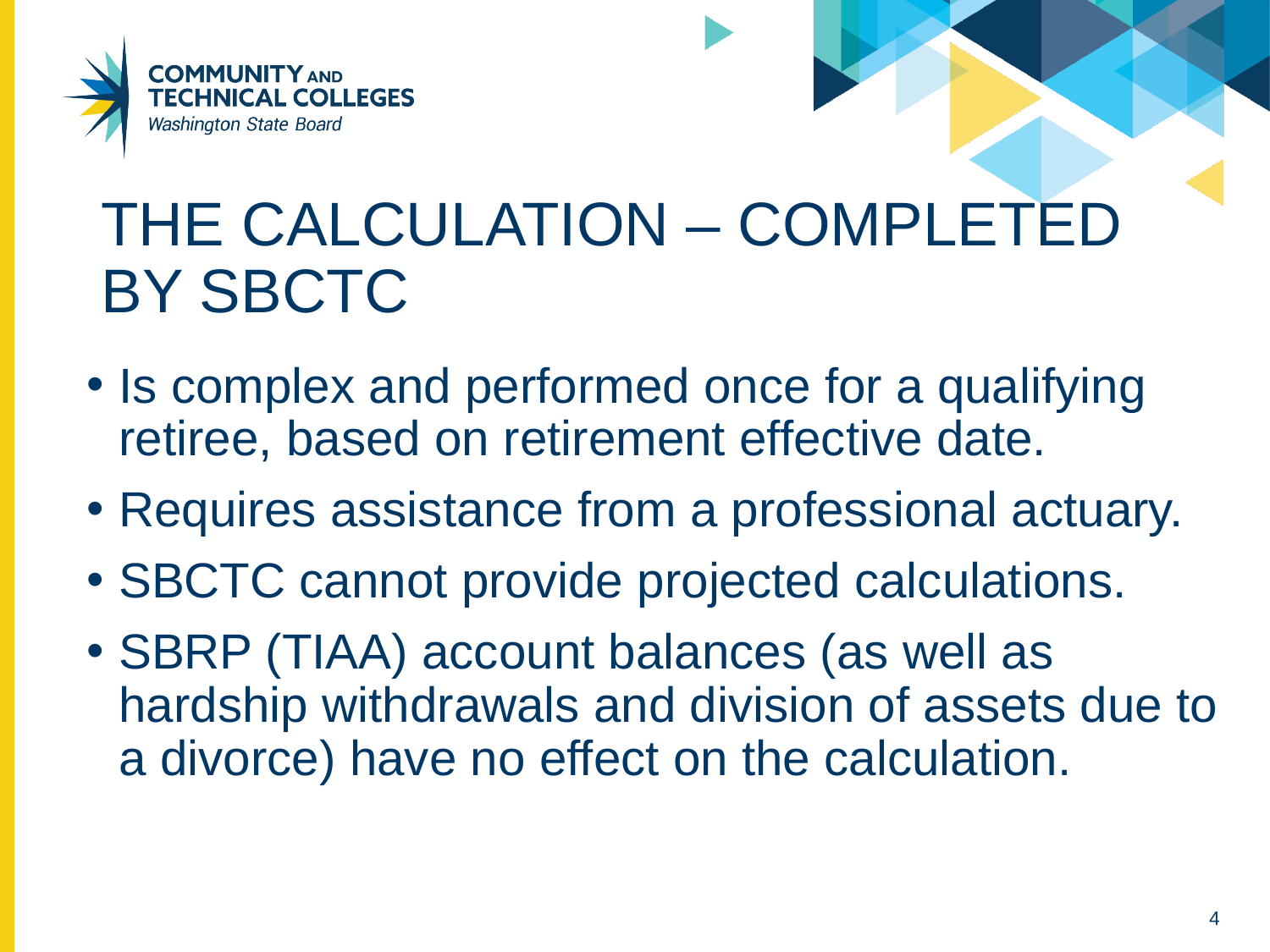

# The calculation – Completed by SBCTC
Is complex and performed once for a qualifying retiree, based on retirement effective date.
Requires assistance from a professional actuary.
SBCTC cannot provide projected calculations.
SBRP (TIAA) account balances (as well as hardship withdrawals and division of assets due to a divorce) have no effect on the calculation.

4